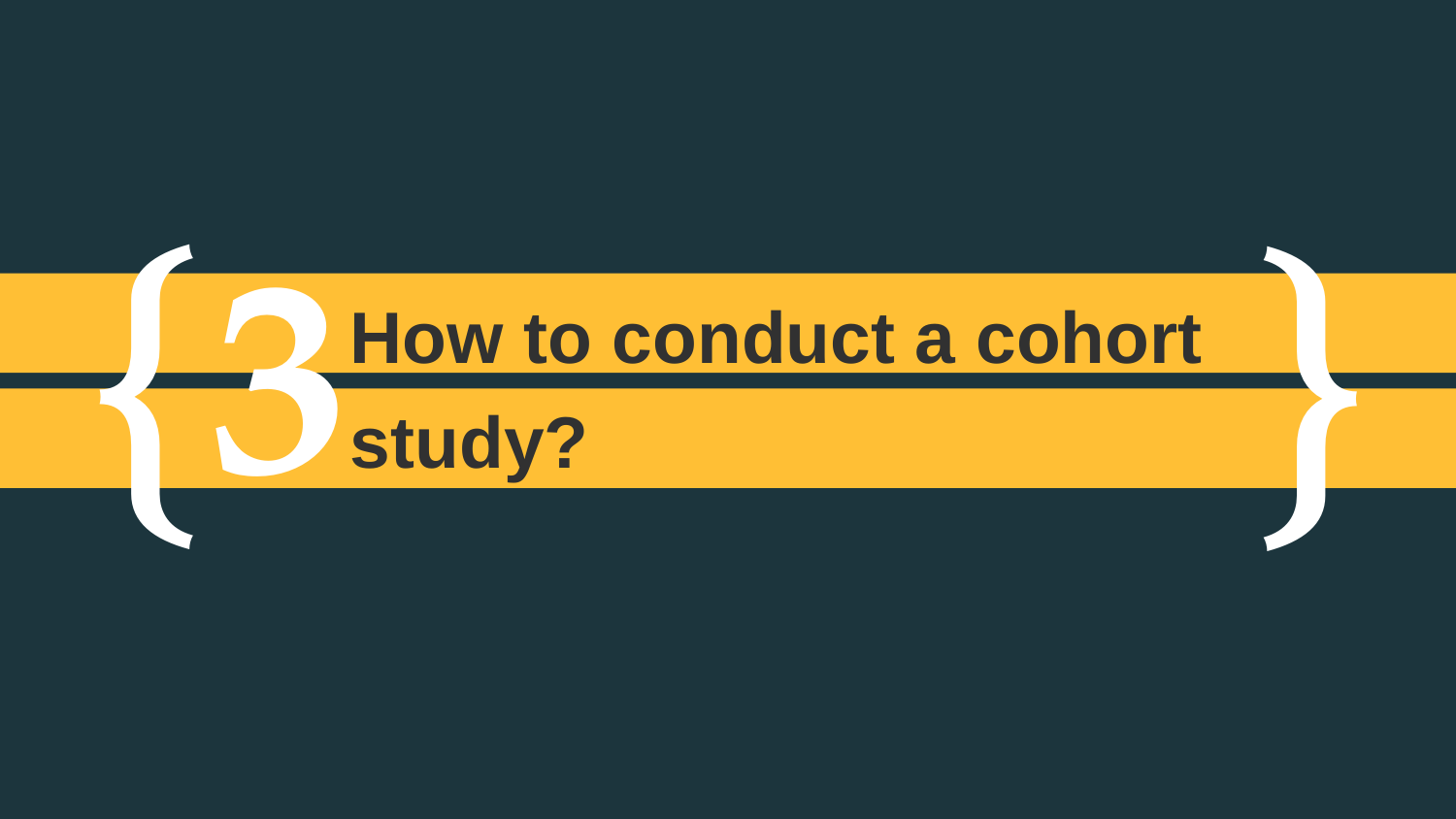

3
How to conduct a cohort study?